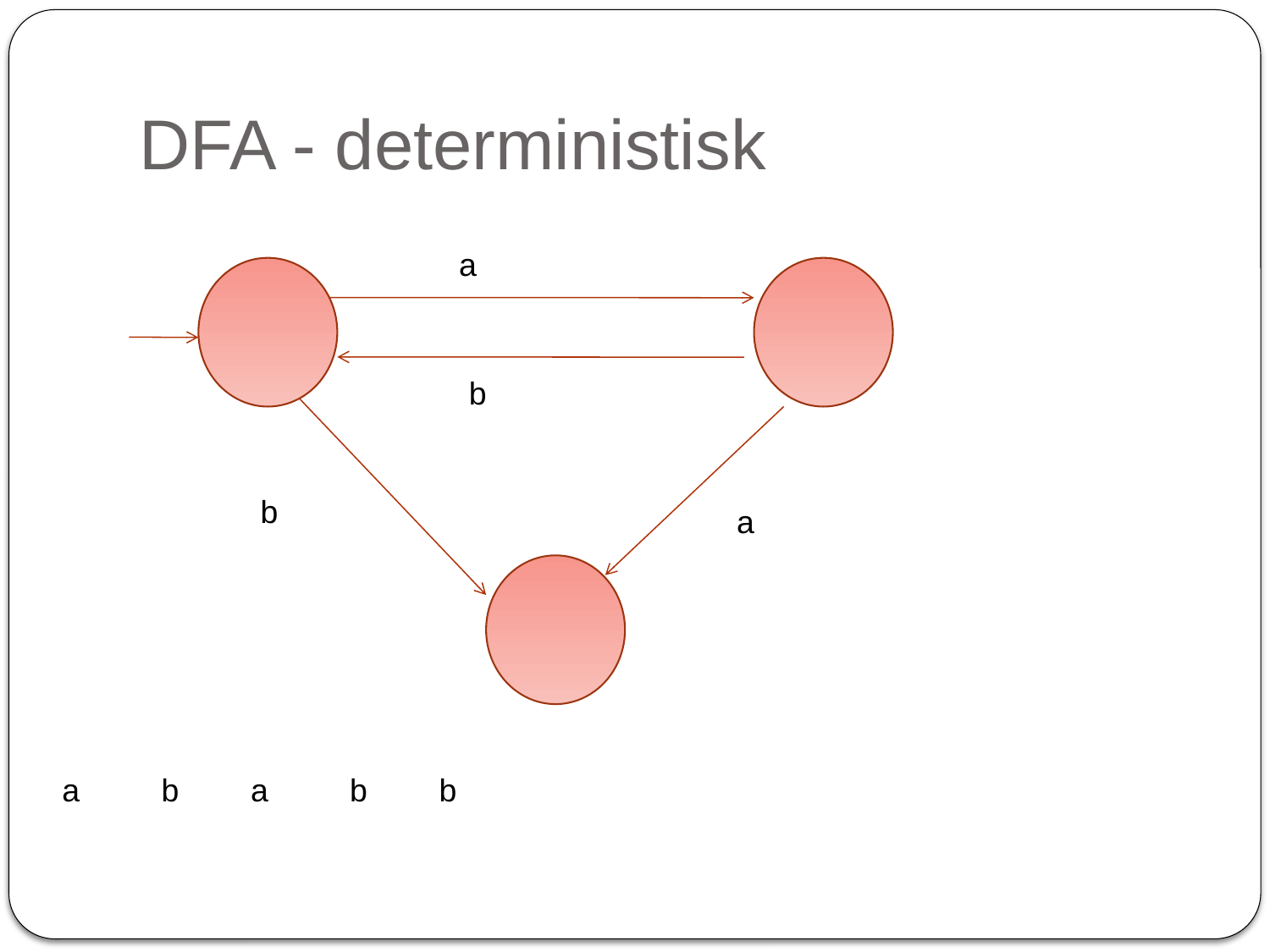

# DFA - deterministisk

a

b
b
a

a
b
a
b
b